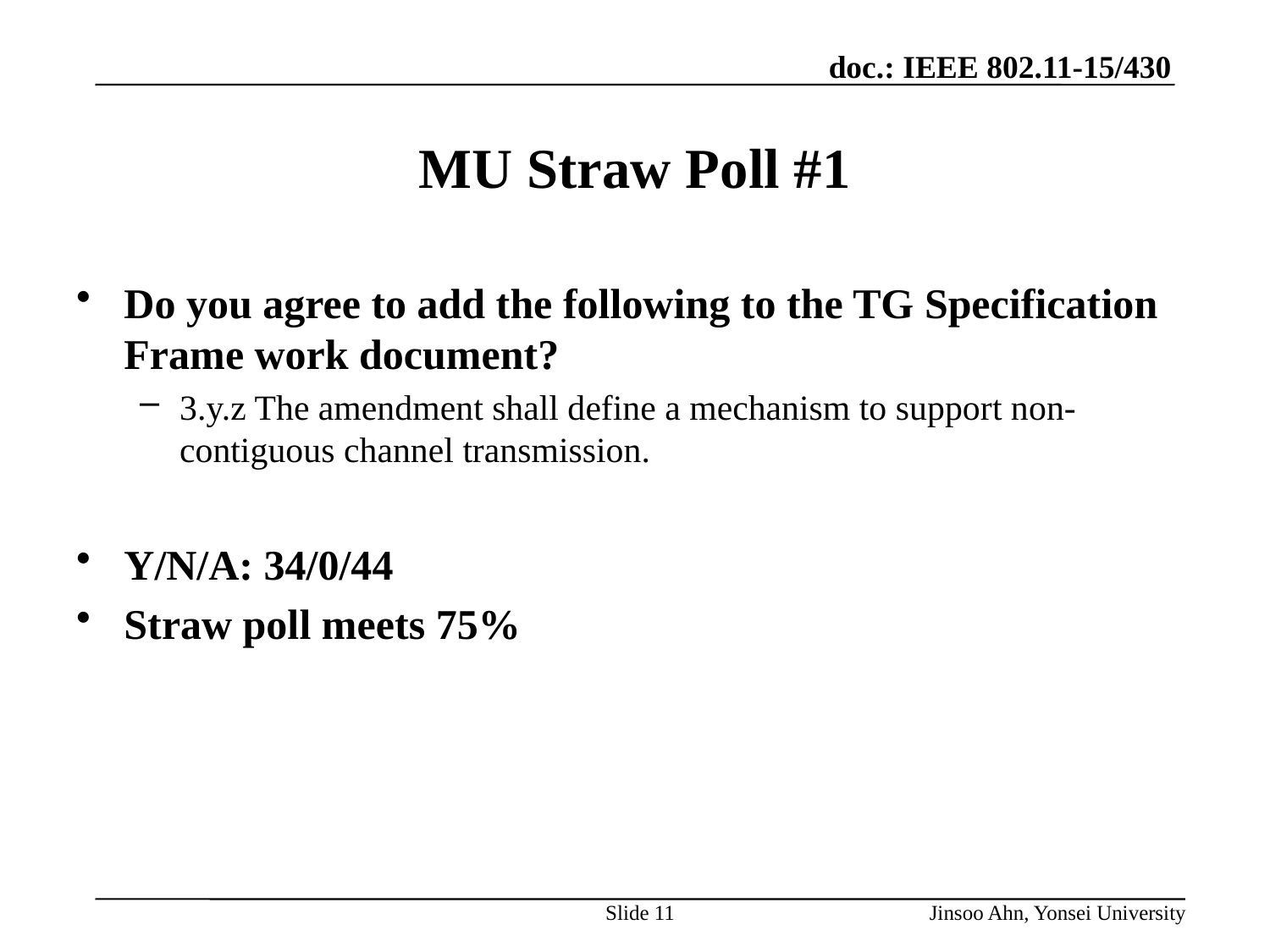

# MU Straw Poll #1
Do you agree to add the following to the TG Specification Frame work document?
3.y.z The amendment shall define a mechanism to support non-contiguous channel transmission.

Y/N/A: 34/0/44
Straw poll meets 75%